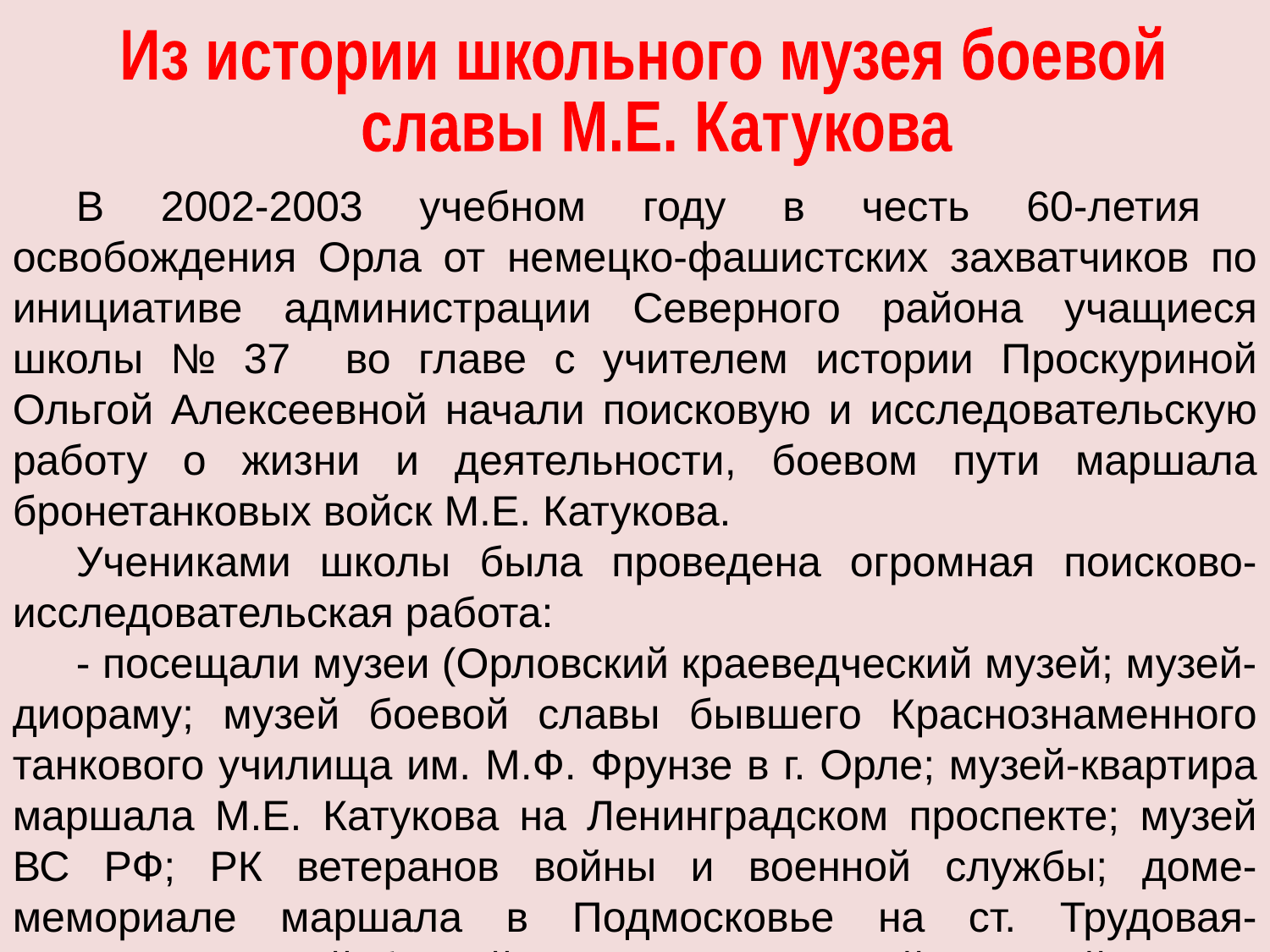

Из истории школьного музея боевой
 славы М.Е. Катукова
В 2002-2003 учебном году в честь 60-летия
освобождения Орла от немецко-фашистских захватчиков по инициативе администрации Северного района учащиеся школы № 37  во главе с учителем истории Проскуриной Ольгой Алексеевной начали поисковую и исследовательскую работу о жизни и деятельности, боевом пути маршала бронетанковых войск М.Е. Катукова.
Учениками школы была проведена огромная поисково-исследовательская работа:
- посещали музеи (Орловский краеведческий музей; музей-диораму; музей боевой славы бывшего Краснознаменного танкового училища им. М.Ф. Фрунзе в г. Орле; музей-квартира маршала М.Е. Катукова на Ленинградском проспекте; музей ВС РФ; РК ветеранов войны и военной службы; доме-мемориале маршала в Подмосковье на ст. Трудовая-Северная; музей боевой славы Бояркинской средней школы им. М.Е. Катукова; Мценский  городской краеведческий музей им. Г.Ф. Соловьева);